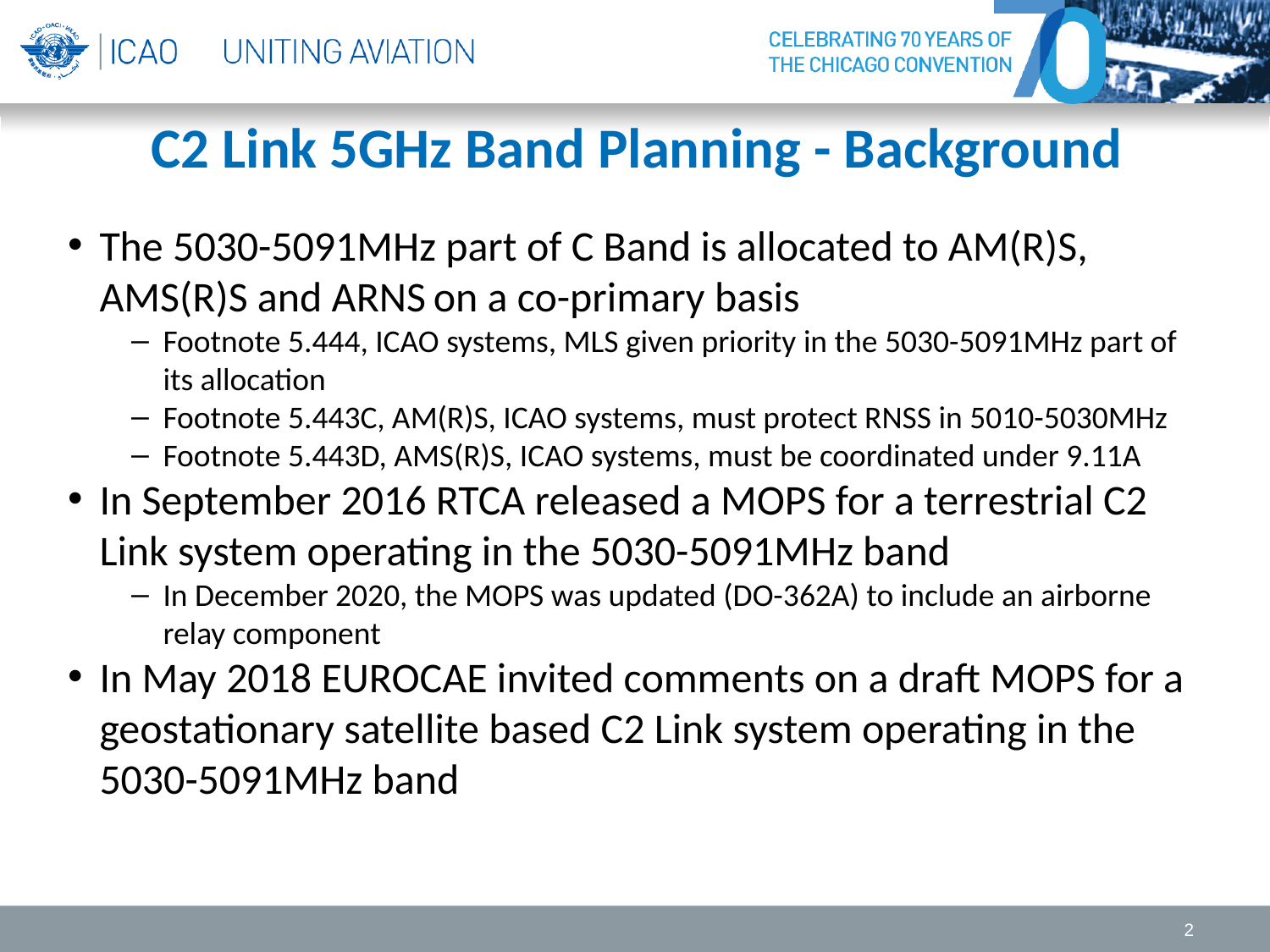

# C2 Link 5GHz Band Planning - Background
The 5030-5091MHz part of C Band is allocated to AM(R)S, AMS(R)S and ARNS on a co-primary basis
Footnote 5.444, ICAO systems, MLS given priority in the 5030-5091MHz part of its allocation
Footnote 5.443C, AM(R)S, ICAO systems, must protect RNSS in 5010-5030MHz
Footnote 5.443D, AMS(R)S, ICAO systems, must be coordinated under 9.11A
In September 2016 RTCA released a MOPS for a terrestrial C2 Link system operating in the 5030-5091MHz band
In December 2020, the MOPS was updated (DO-362A) to include an airborne relay component
In May 2018 EUROCAE invited comments on a draft MOPS for a geostationary satellite based C2 Link system operating in the 5030-5091MHz band

2